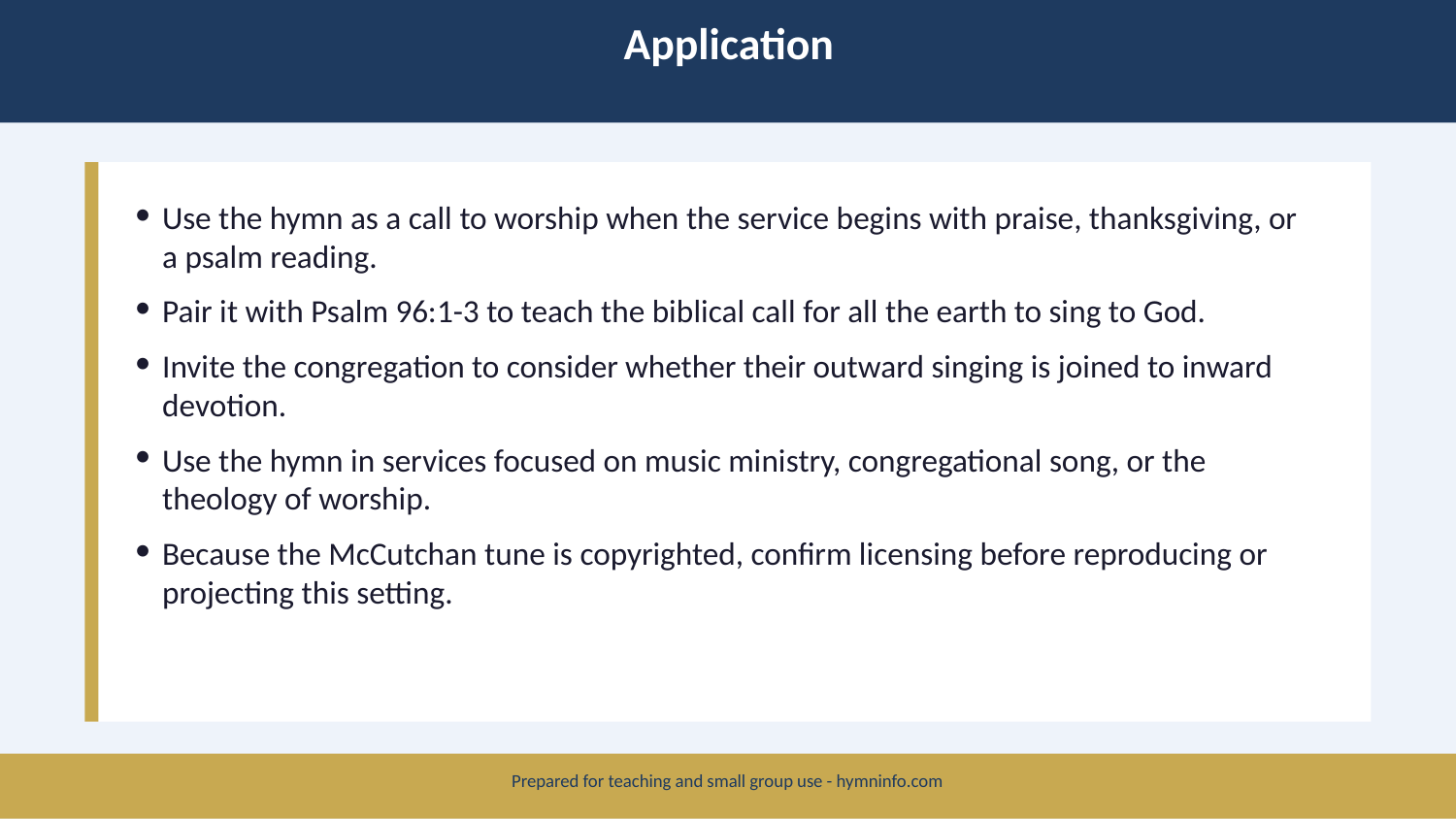

Application

Use the hymn as a call to worship when the service begins with praise, thanksgiving, or a psalm reading.
Pair it with Psalm 96:1-3 to teach the biblical call for all the earth to sing to God.
Invite the congregation to consider whether their outward singing is joined to inward devotion.
Use the hymn in services focused on music ministry, congregational song, or the theology of worship.
Because the McCutchan tune is copyrighted, confirm licensing before reproducing or projecting this setting.

Prepared for teaching and small group use - hymninfo.com